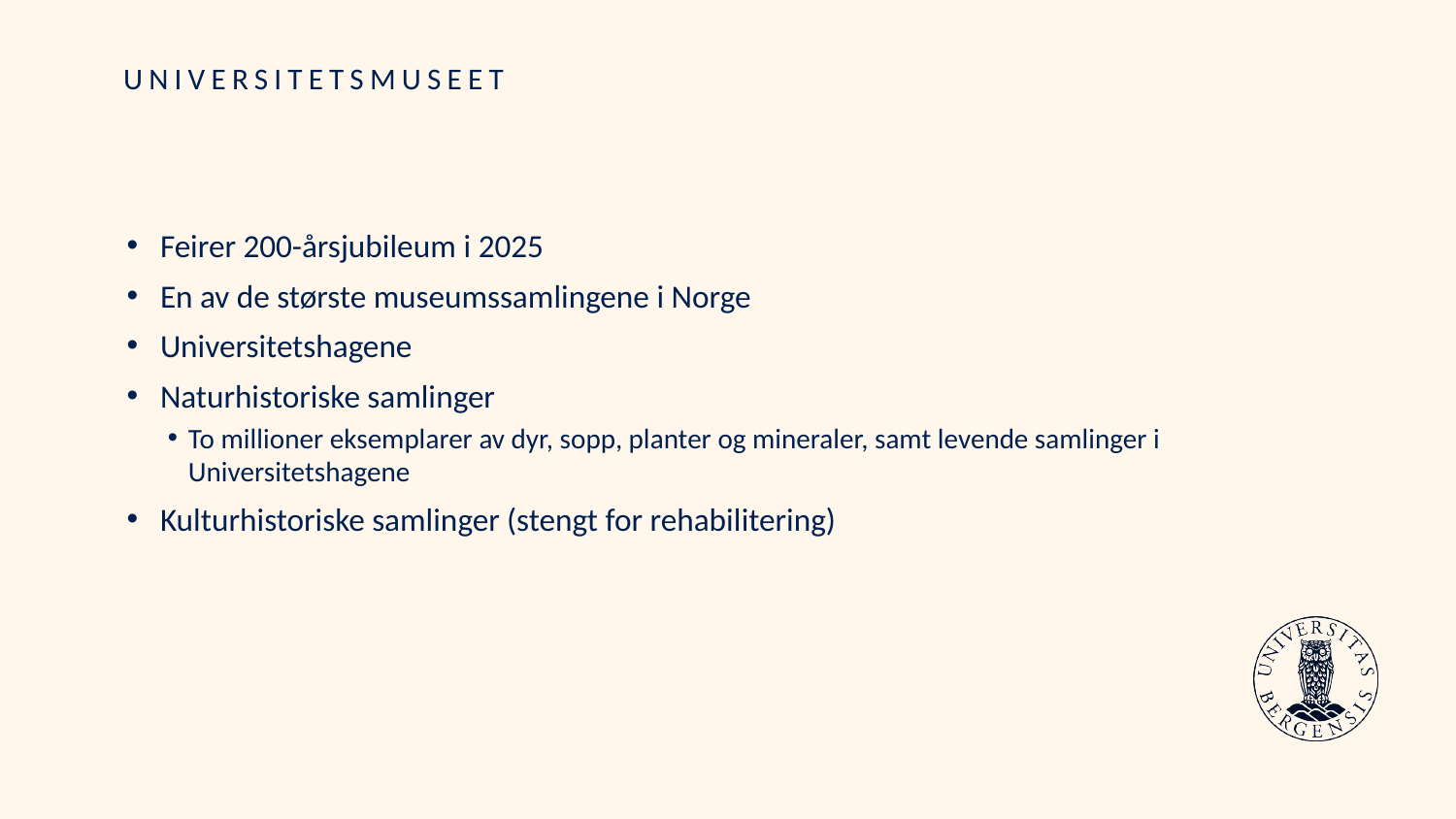

# UNIVERSITETSMUSEET

Feirer 200-årsjubileum i 2025
En av de største museumssamlingene i Norge
Universitetshagene
Naturhistoriske samlinger
To millioner eksemplarer av dyr, sopp, planter og mineraler, samt levende samlinger i Universitetshagene
Kulturhistoriske samlinger (stengt for rehabilitering)